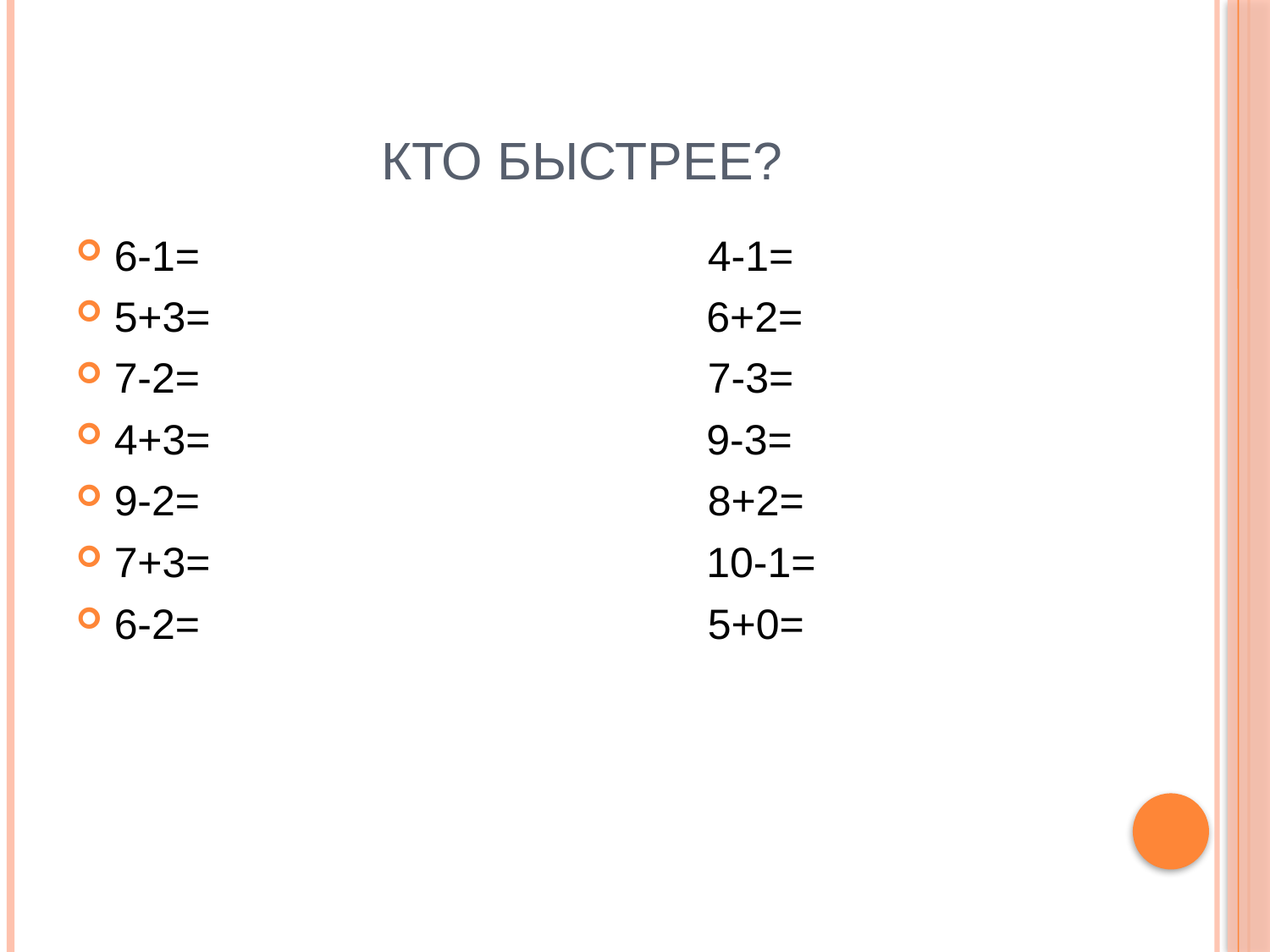

# Кто быстрее?
6-1=                                           4-1=
5+3=                                          6+2=
7-2=                                           7-3=
4+3=                                          9-3=
9-2=                                           8+2=
7+3=                                          10-1=
6-2=                                           5+0=